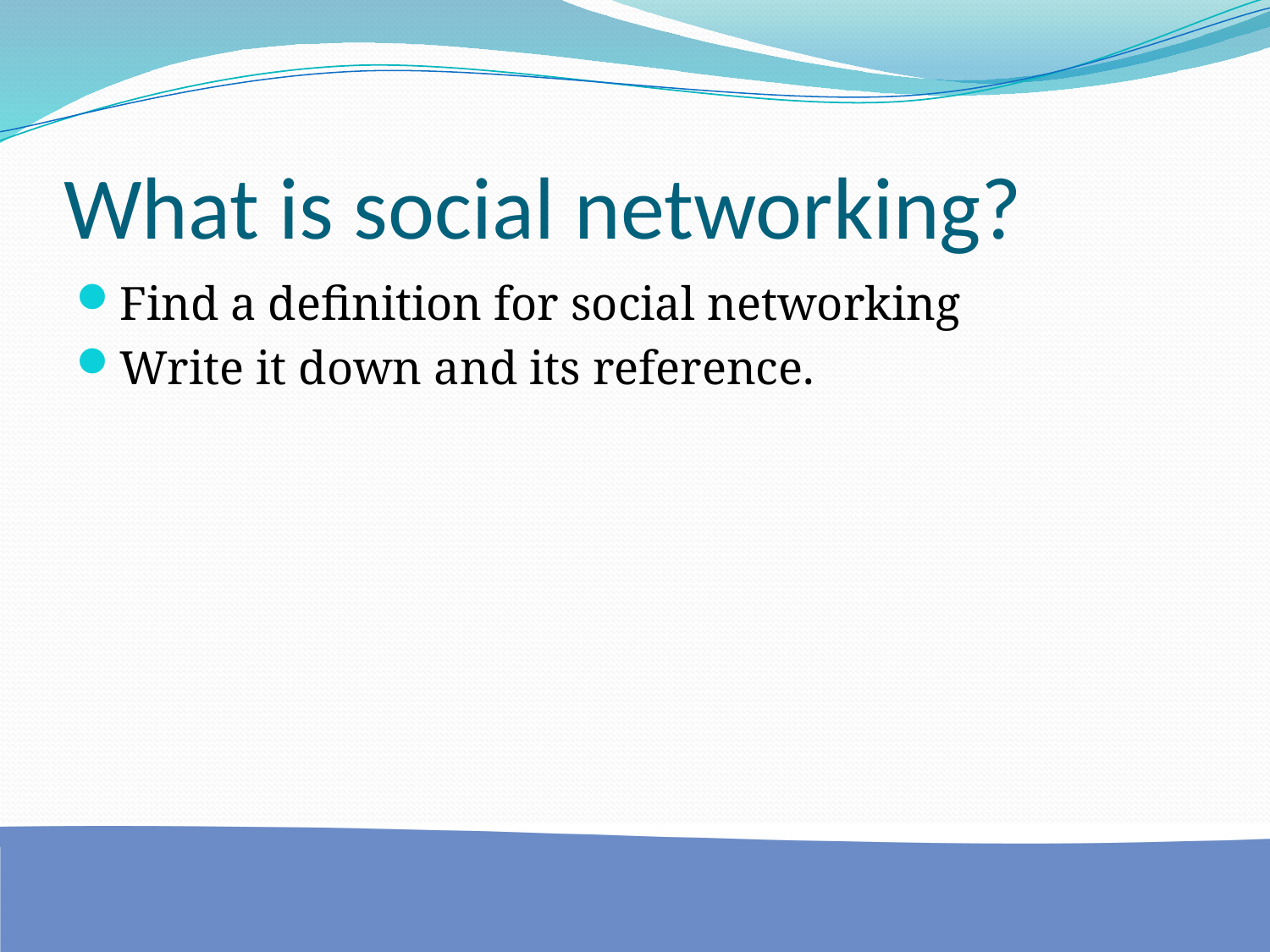

# What is social networking?
Find a definition for social networking
Write it down and its reference.